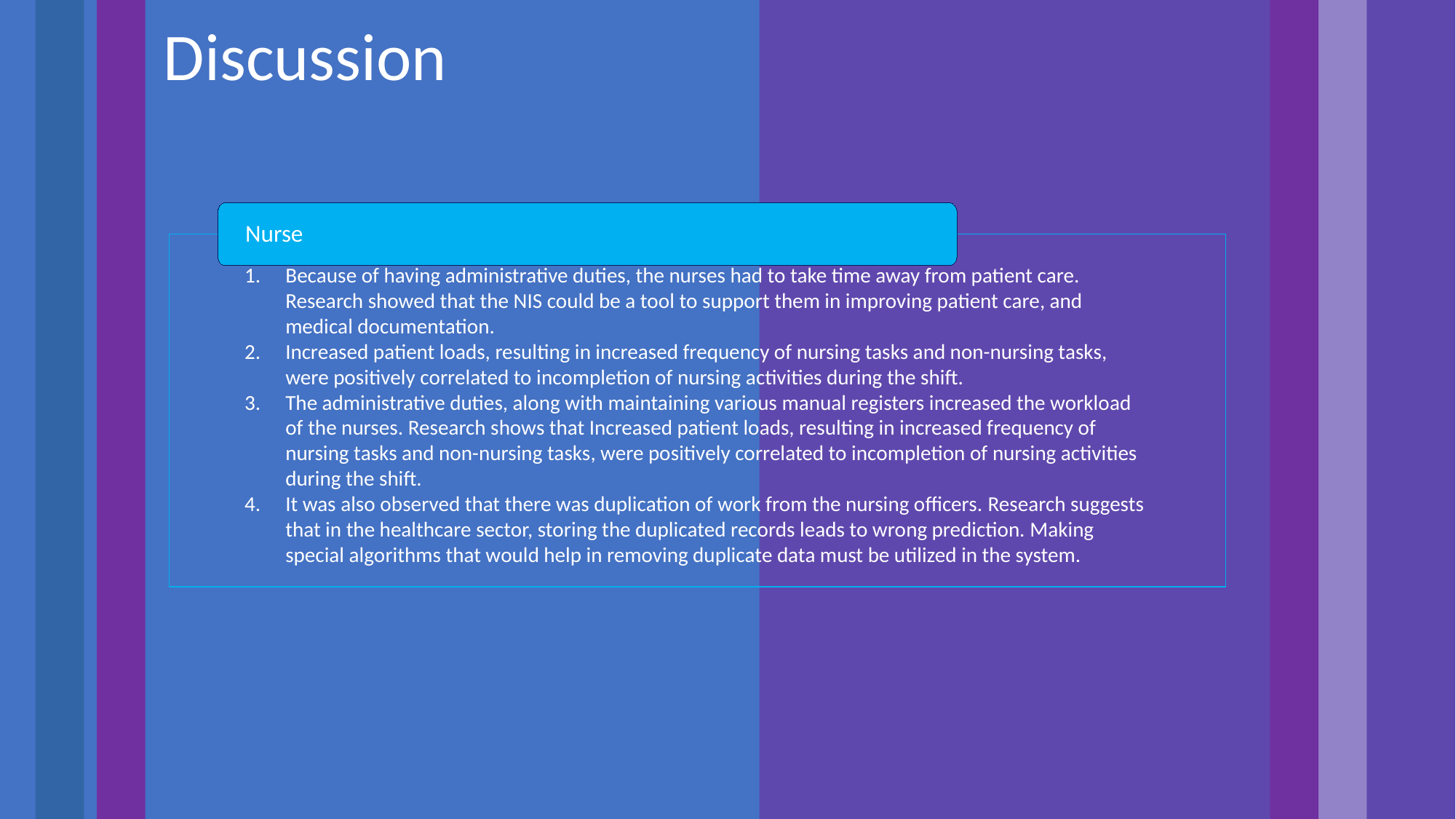

Discussion
Nurse
Because of having administrative duties, the nurses had to take time away from patient care. Research showed that the NIS could be a tool to support them in improving patient care, and medical documentation.
Increased patient loads, resulting in increased frequency of nursing tasks and non-nursing tasks, were positively correlated to incompletion of nursing activities during the shift.
The administrative duties, along with maintaining various manual registers increased the workload of the nurses. Research shows that Increased patient loads, resulting in increased frequency of nursing tasks and non-nursing tasks, were positively correlated to incompletion of nursing activities during the shift.
It was also observed that there was duplication of work from the nursing officers. Research suggests that in the healthcare sector, storing the duplicated records leads to wrong prediction. Making special algorithms that would help in removing duplicate data must be utilized in the system.